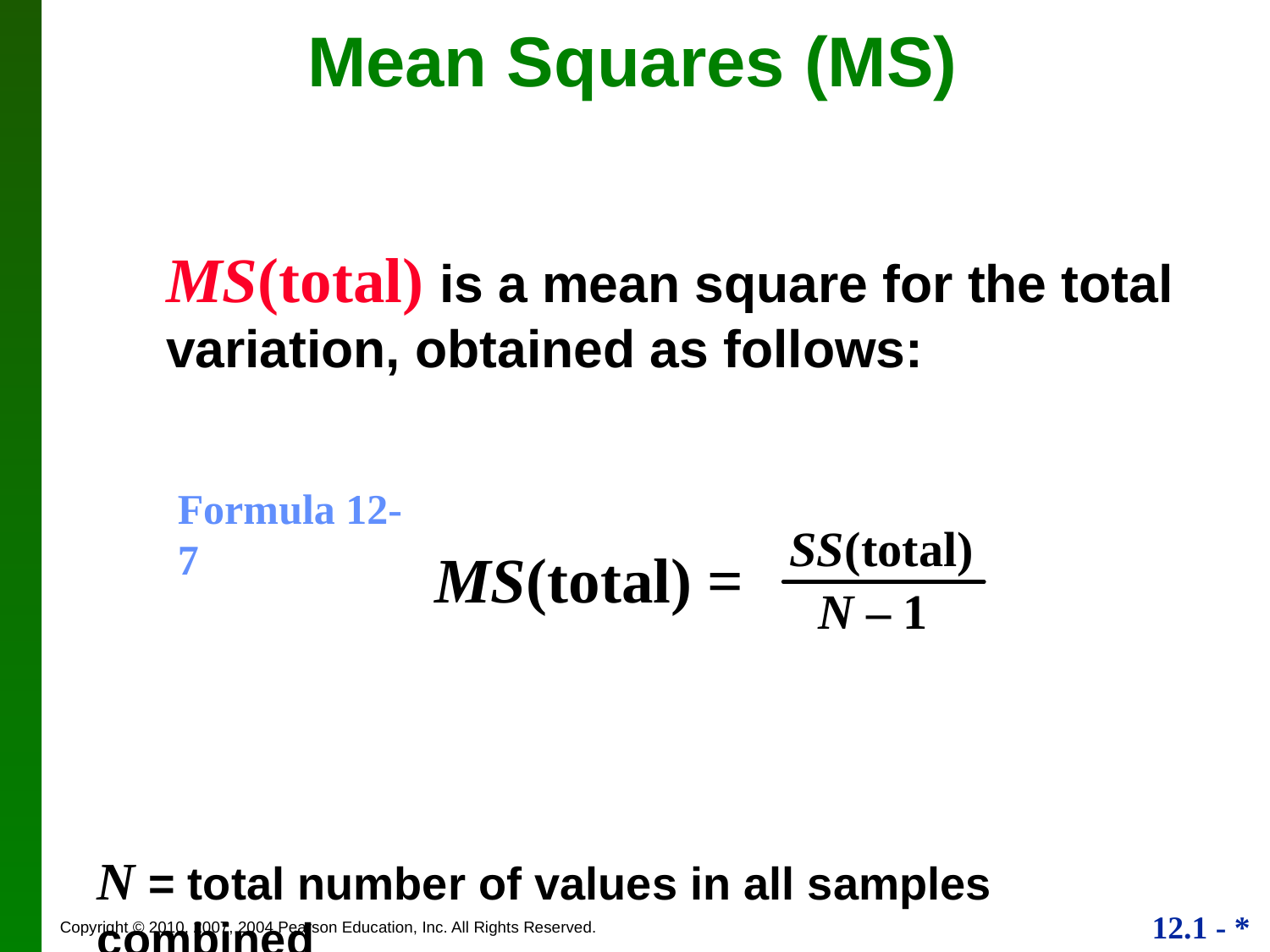

# Mean Squares (MS)
	MS(total) is a mean square for the total variation, obtained as follows:
Formula 12-7
 SS(total)
MS(total) =
 N – 1
N = total number of values in all samples combined